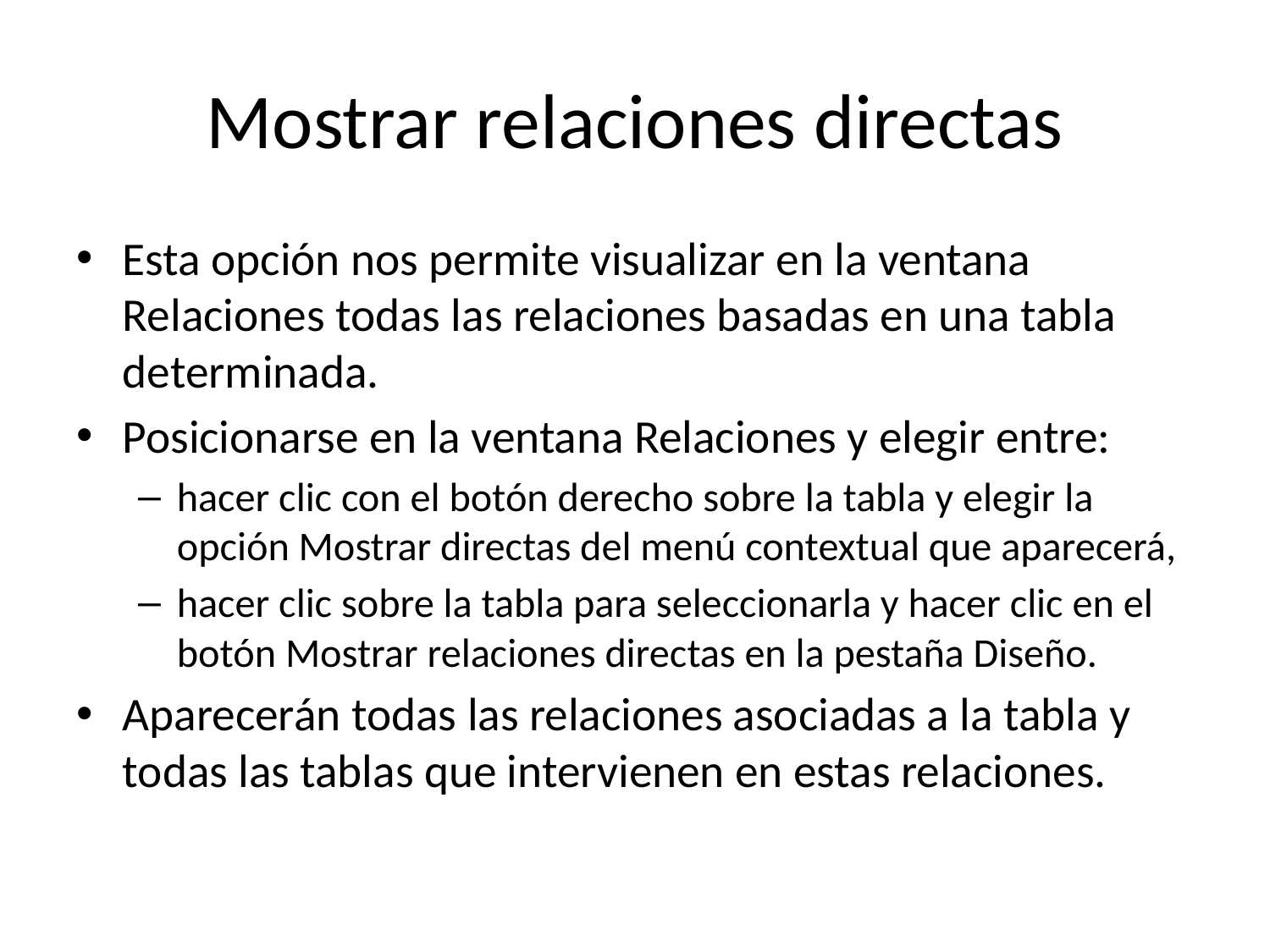

# Mostrar relaciones directas
Esta opción nos permite visualizar en la ventana Relaciones todas las relaciones basadas en una tabla determinada.
Posicionarse en la ventana Relaciones y elegir entre:
hacer clic con el botón derecho sobre la tabla y elegir la opción Mostrar directas del menú contextual que aparecerá,
hacer clic sobre la tabla para seleccionarla y hacer clic en el botón Mostrar relaciones directas en la pestaña Diseño.
Aparecerán todas las relaciones asociadas a la tabla y todas las tablas que intervienen en estas relaciones.